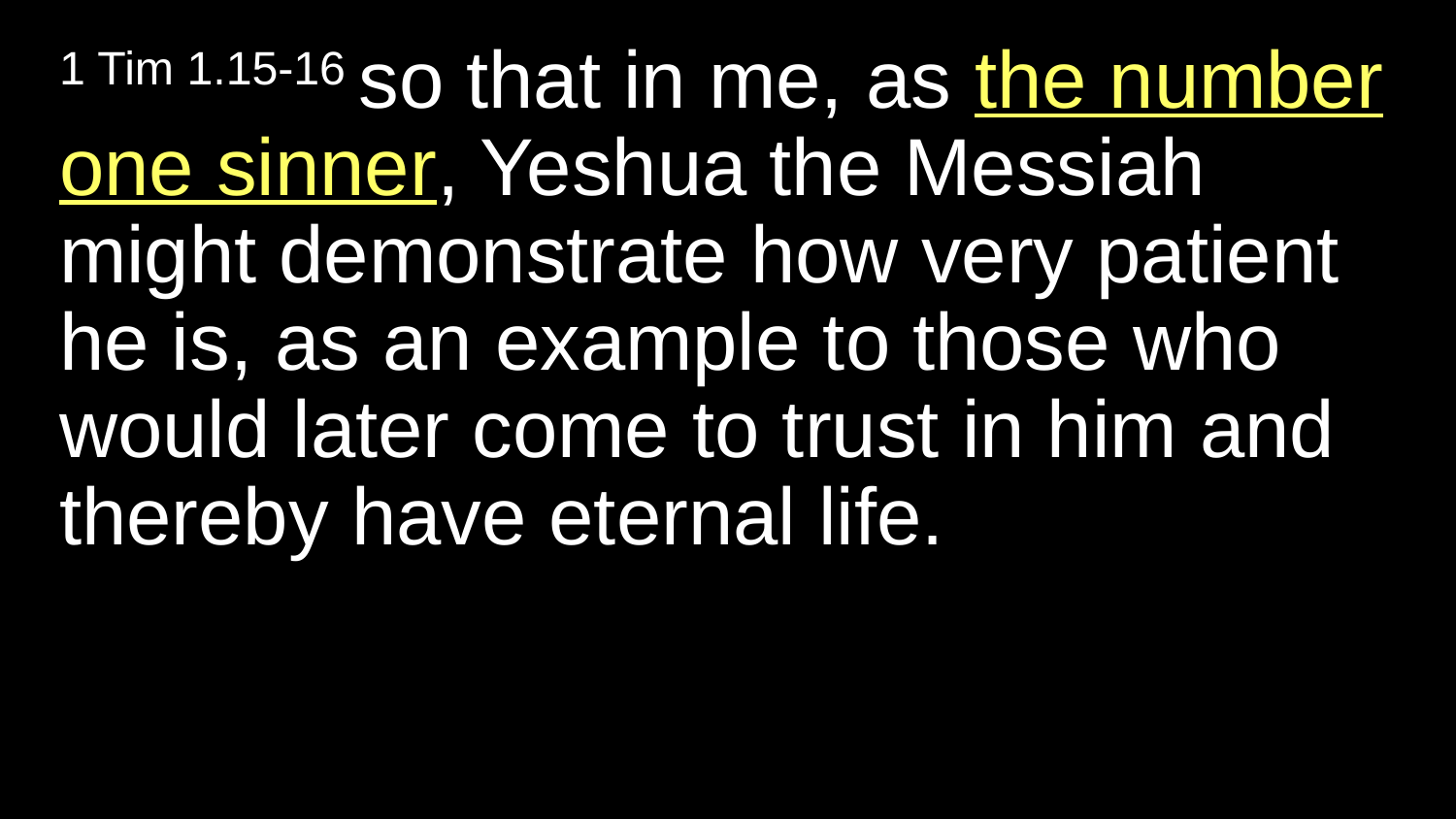

1 Tim 1.15-16 so that in me, as the number one sinner, Yeshua the Messiah might demonstrate how very patient he is, as an example to those who would later come to trust in him and thereby have eternal life.